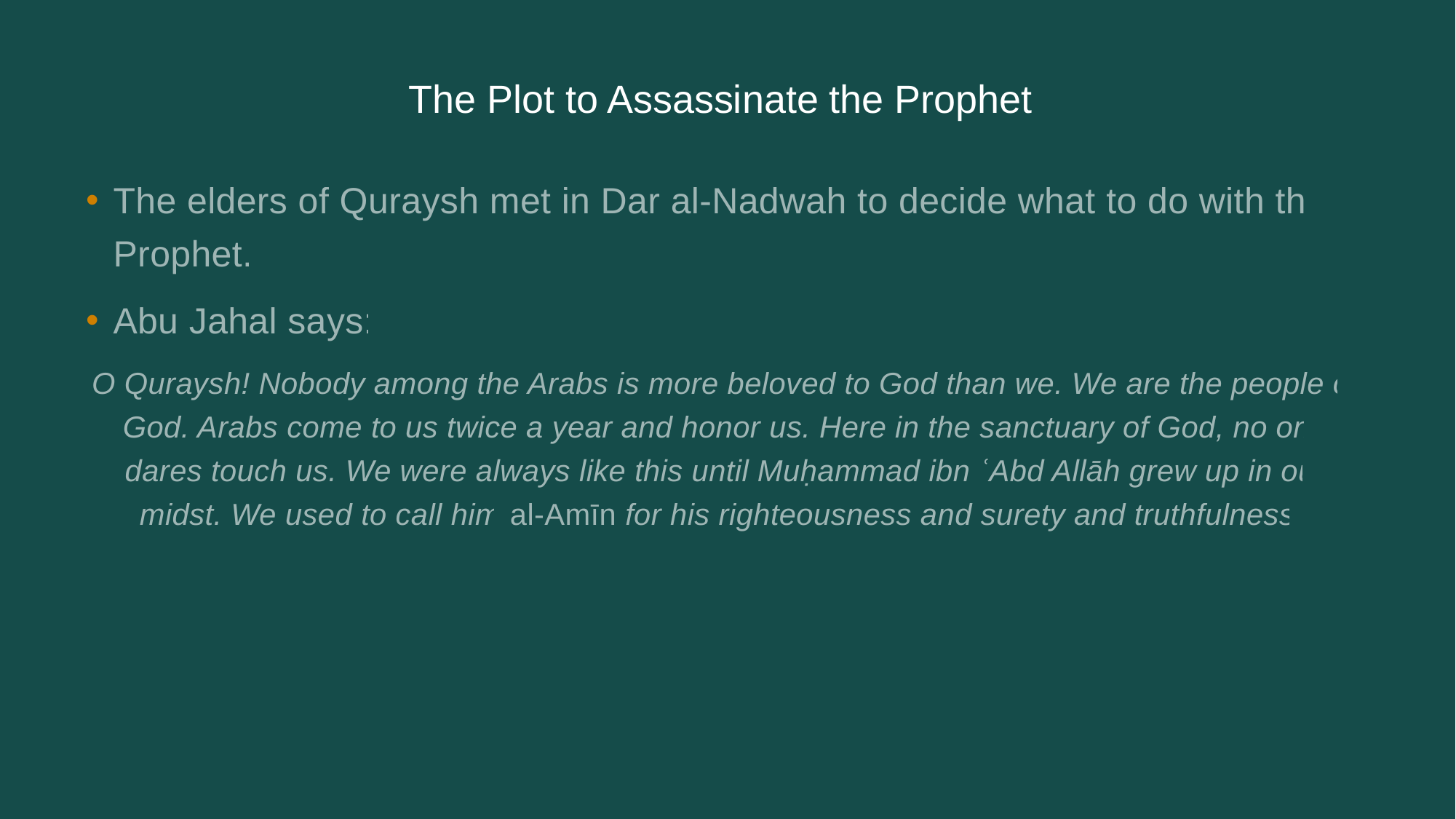

# The Plot to Assassinate the Prophet
The elders of Quraysh met in Dar al-Nadwah to decide what to do with the Prophet.
Abu Jahal says:
O Quraysh! Nobody among the Arabs is more beloved to God than we. We are the people of God. Arabs come to us twice a year and honor us. Here in the sanctuary of God, no one dares touch us. We were always like this until Muḥammad ibn ʿAbd Allāh grew up in our midst. We used to call him al-Amīn for his righteousness and surety and truthfulness.